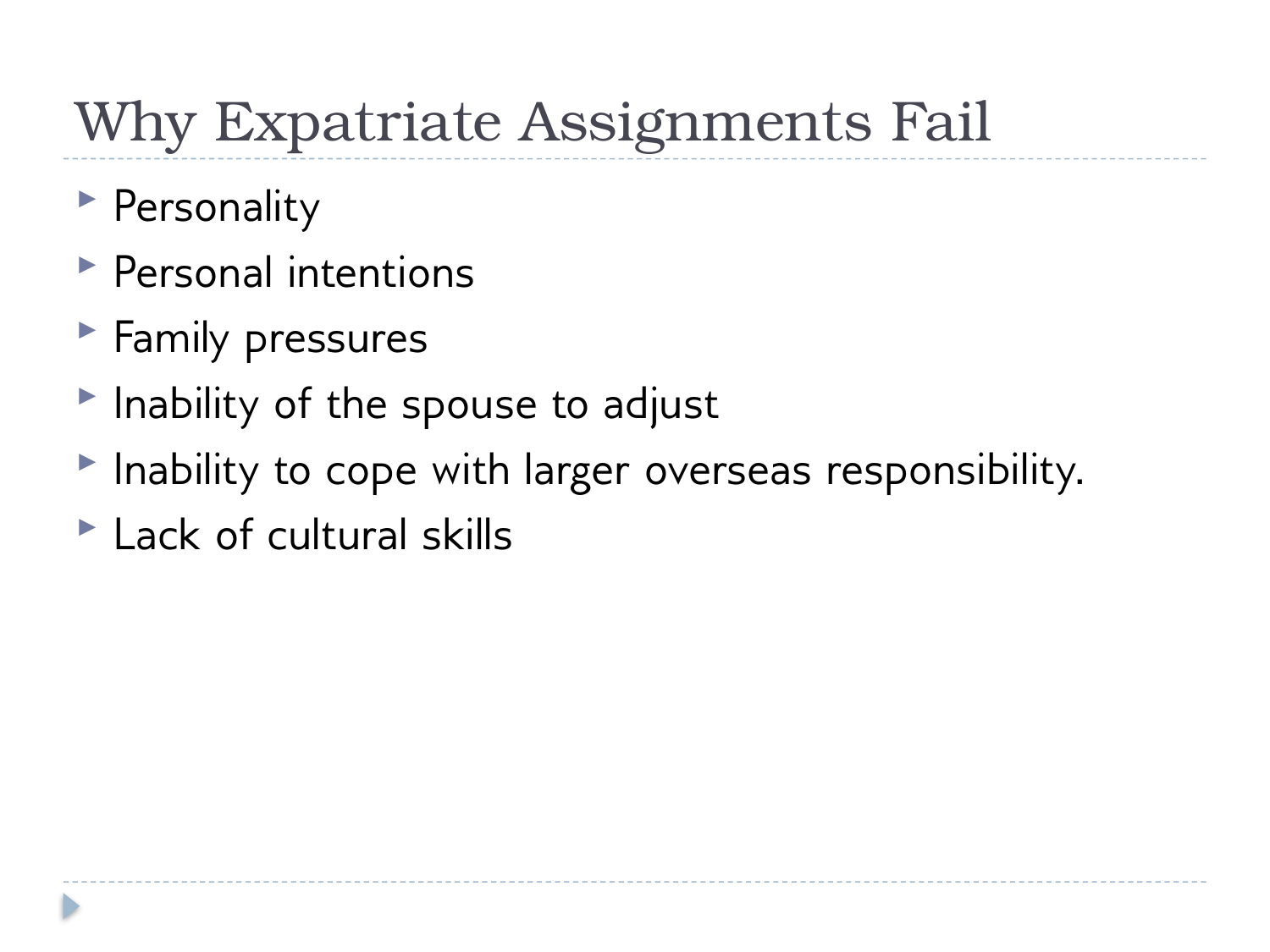

# Why Expatriate Assignments Fail
Personality
Personal intentions
Family pressures
Inability of the spouse to adjust
Inability to cope with larger overseas responsibility.
Lack of cultural skills